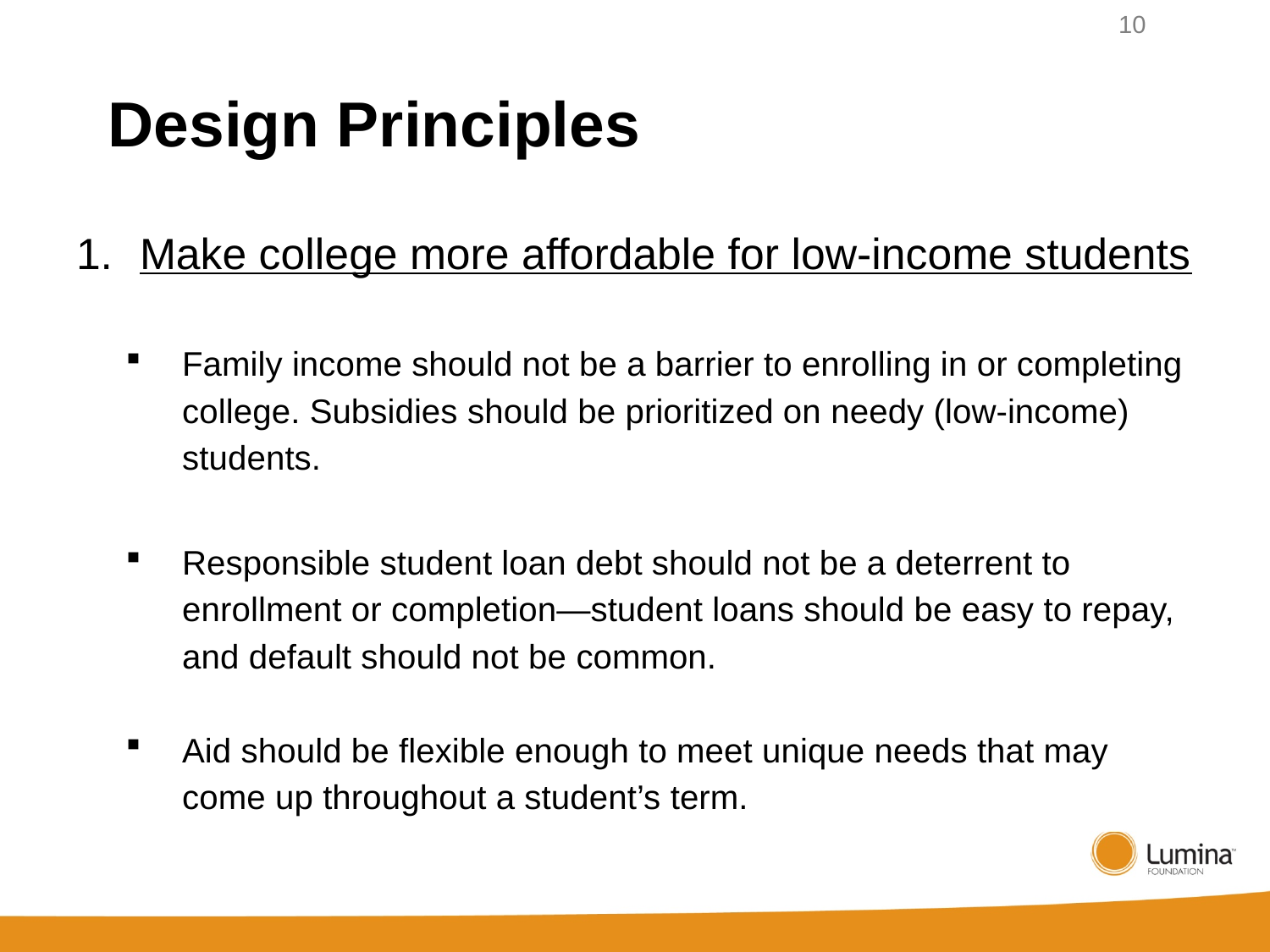

10
# Design Principles
Make college more affordable for low-income students

Family income should not be a barrier to enrolling in or completing college. Subsidies should be prioritized on needy (low-income) students.

Responsible student loan debt should not be a deterrent to enrollment or completion—student loans should be easy to repay, and default should not be common.

Aid should be flexible enough to meet unique needs that may come up throughout a student’s term.